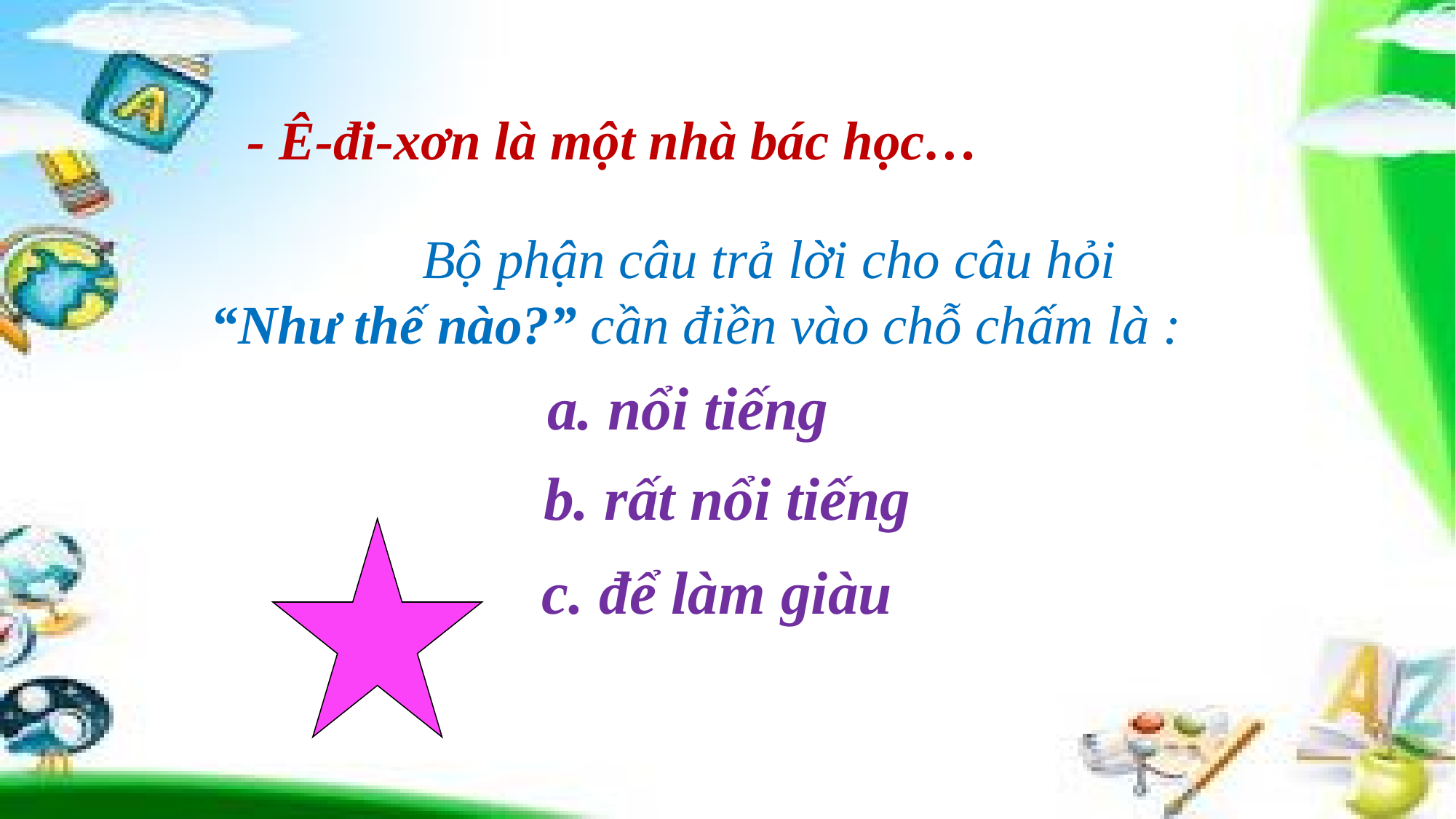

- Ê-đi-xơn là một nhà bác học…
              Bộ phận câu trả lời cho câu hỏi “Như thế nào?” cần điền vào chỗ chấm là :
a. nổi tiếng
  b. rất nổi tiếng

c. để làm giàu